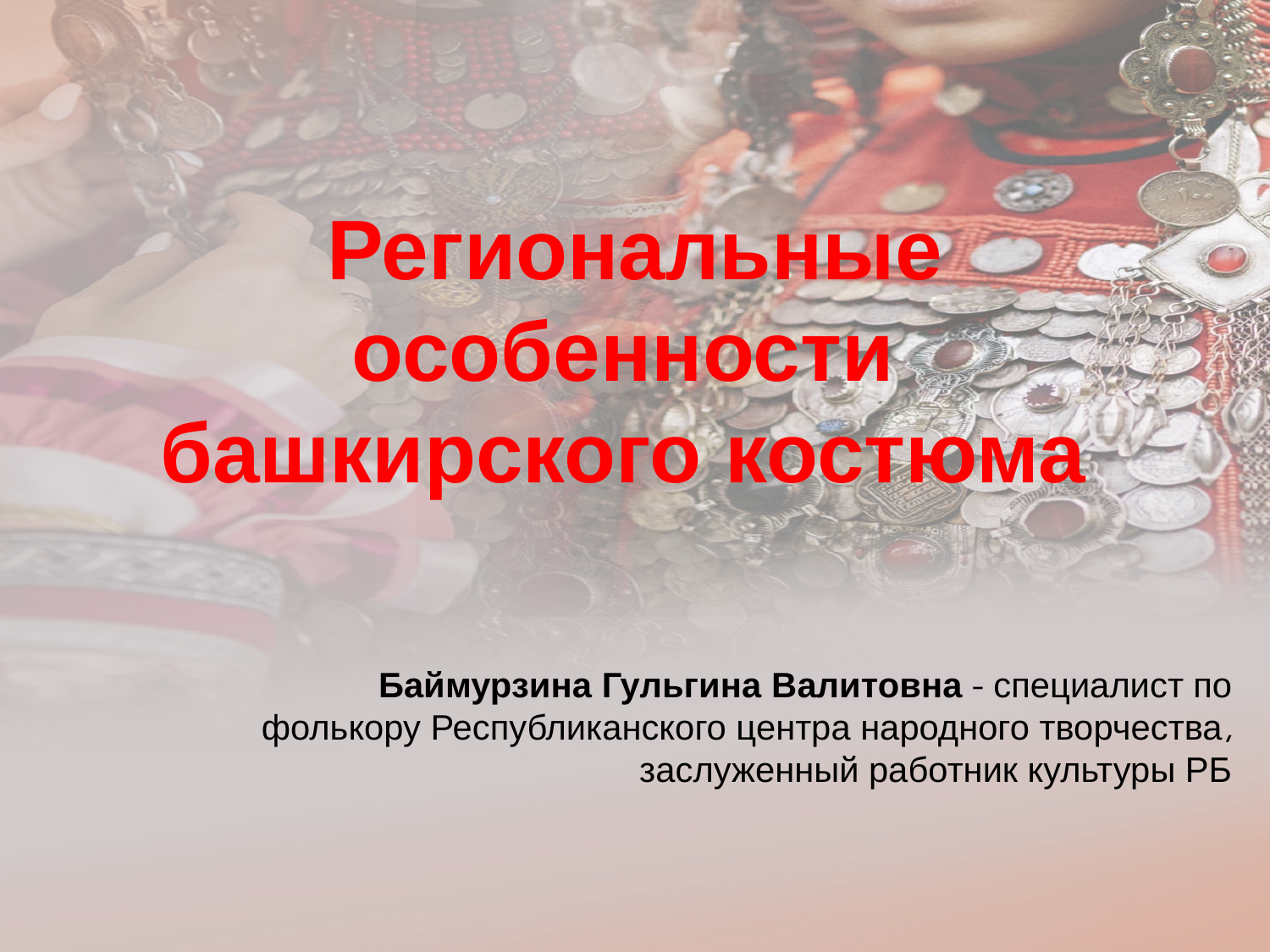

# Региональные особенности башкирского костюма
Баймурзина Гульгина Валитовна - специалист по фолькору Республиканского центра народного творчества, заслуженный работник культуры РБ